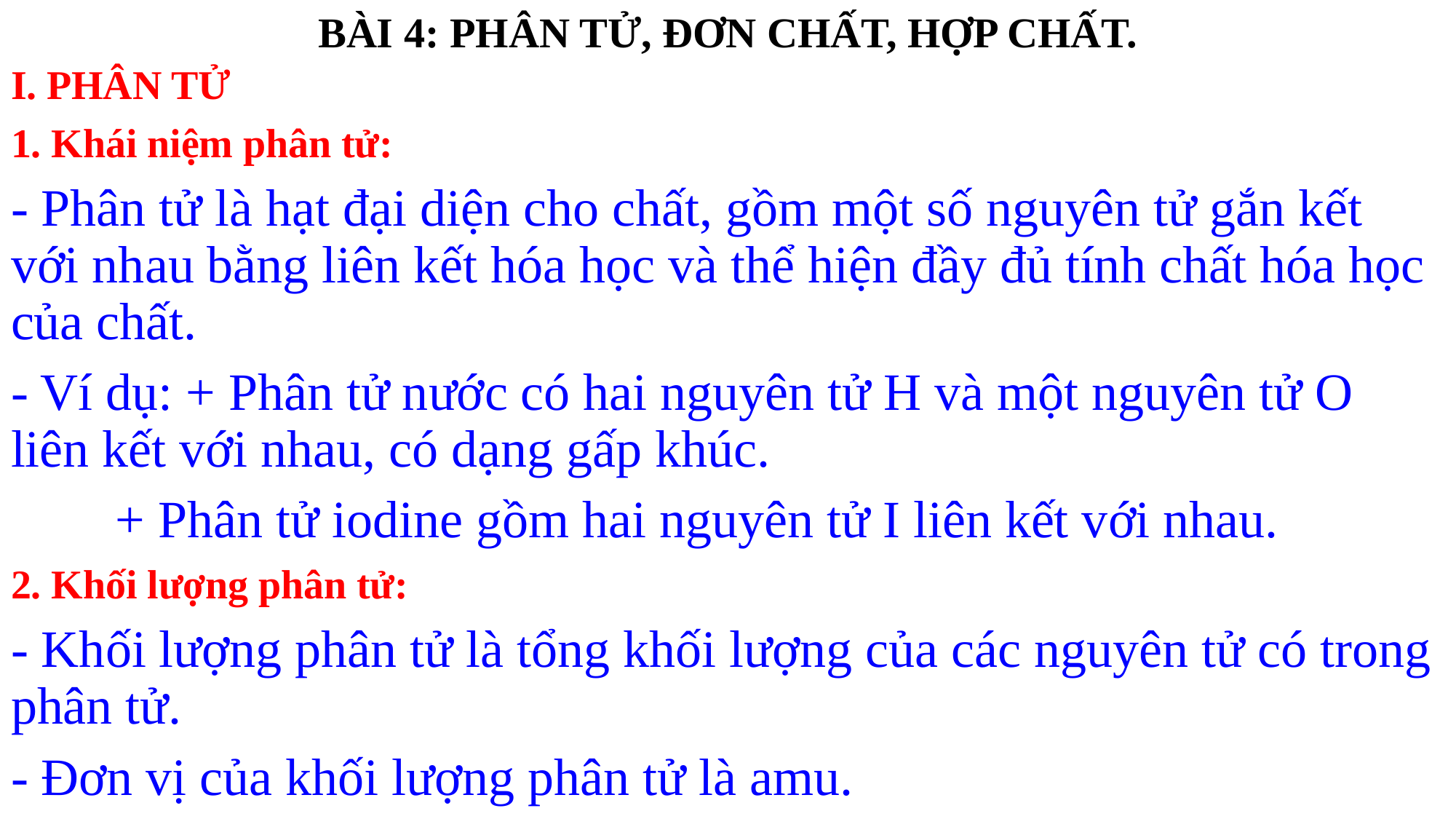

BÀI 4: PHÂN TỬ, ĐƠN CHẤT, HỢP CHẤT.
I. PHÂN TỬ
1. Khái niệm phân tử:
- Phân tử là hạt đại diện cho chất, gồm một số nguyên tử gắn kết với nhau bằng liên kết hóa học và thể hiện đầy đủ tính chất hóa học của chất.
- Ví dụ: + Phân tử nước có hai nguyên tử H và một nguyên tử O liên kết với nhau, có dạng gấp khúc.
	+ Phân tử iodine gồm hai nguyên tử I liên kết với nhau.
2. Khối lượng phân tử:
- Khối lượng phân tử là tổng khối lượng của các nguyên tử có trong phân tử.
- Đơn vị của khối lượng phân tử là amu.